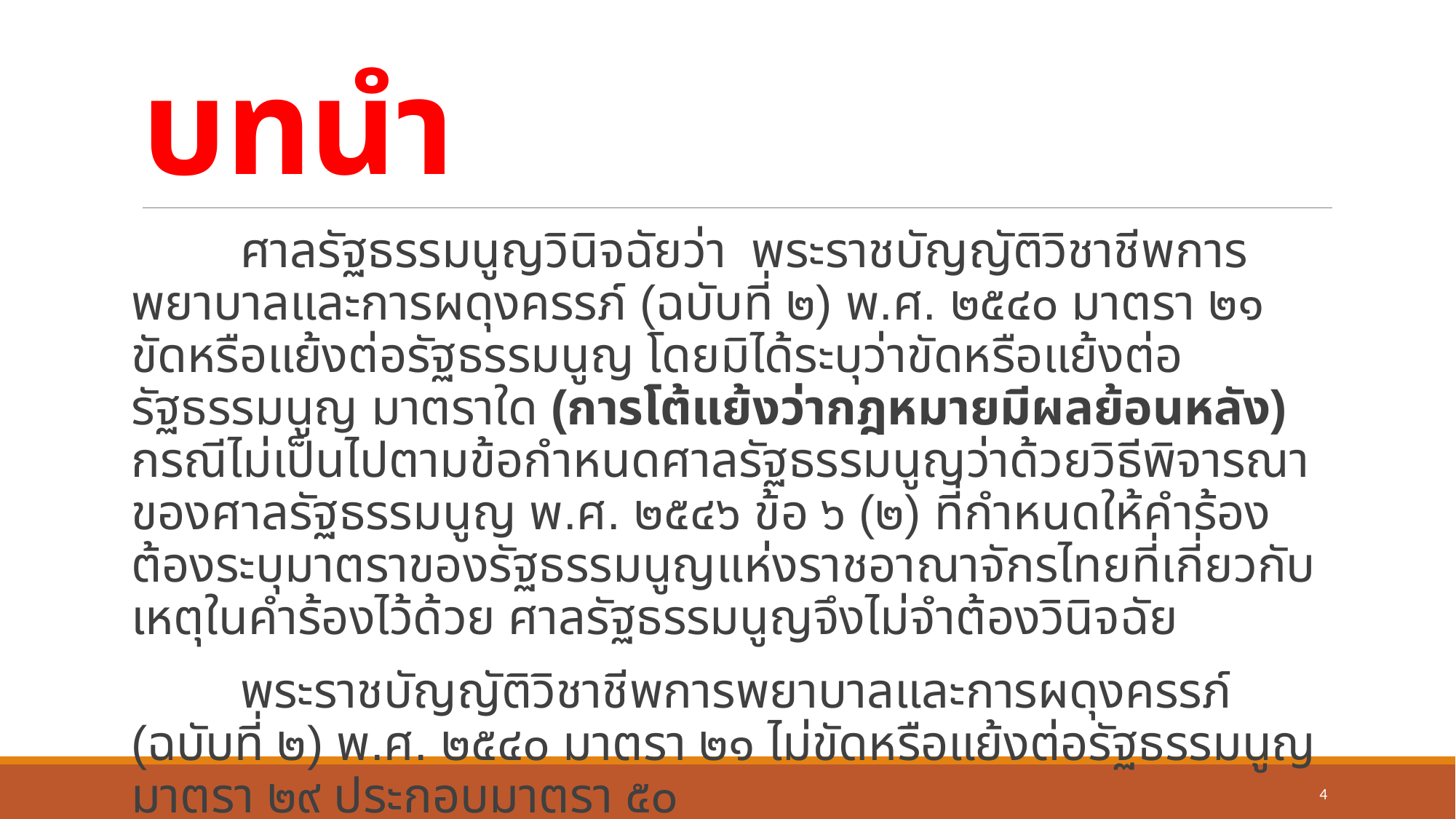

# บทนำ
	ศาลรัฐธรรมนูญวินิจฉัยว่า  พระราชบัญญัติวิชาชีพการพยาบาลและการผดุงครรภ์ (ฉบับที่ ๒) พ.ศ. ๒๕๔๐ มาตรา ๒๑ ขัดหรือแย้งต่อรัฐธรรมนูญ โดยมิได้ระบุว่าขัดหรือแย้งต่อรัฐธรรมนูญ มาตราใด (การโต้แย้งว่ากฎหมายมีผลย้อนหลัง)  กรณีไม่เป็นไปตามข้อกำหนดศาลรัฐธรรมนูญว่าด้วยวิธีพิจารณาของศาลรัฐธรรมนูญ พ.ศ. ๒๕๔๖ ข้อ ๖ (๒) ที่กำหนดให้คำร้องต้องระบุมาตราของรัฐธรรมนูญแห่งราชอาณาจักรไทยที่เกี่ยวกับเหตุในคำร้องไว้ด้วย ศาลรัฐธรรมนูญจึงไม่จำต้องวินิจฉัย
	พระราชบัญญัติวิชาชีพการพยาบาลและการผดุงครรภ์ (ฉบับที่ ๒) พ.ศ. ๒๕๔๐ มาตรา ๒๑ ไม่ขัดหรือแย้งต่อรัฐธรรมนูญ มาตรา ๒๙ ประกอบมาตรา ๕๐
4